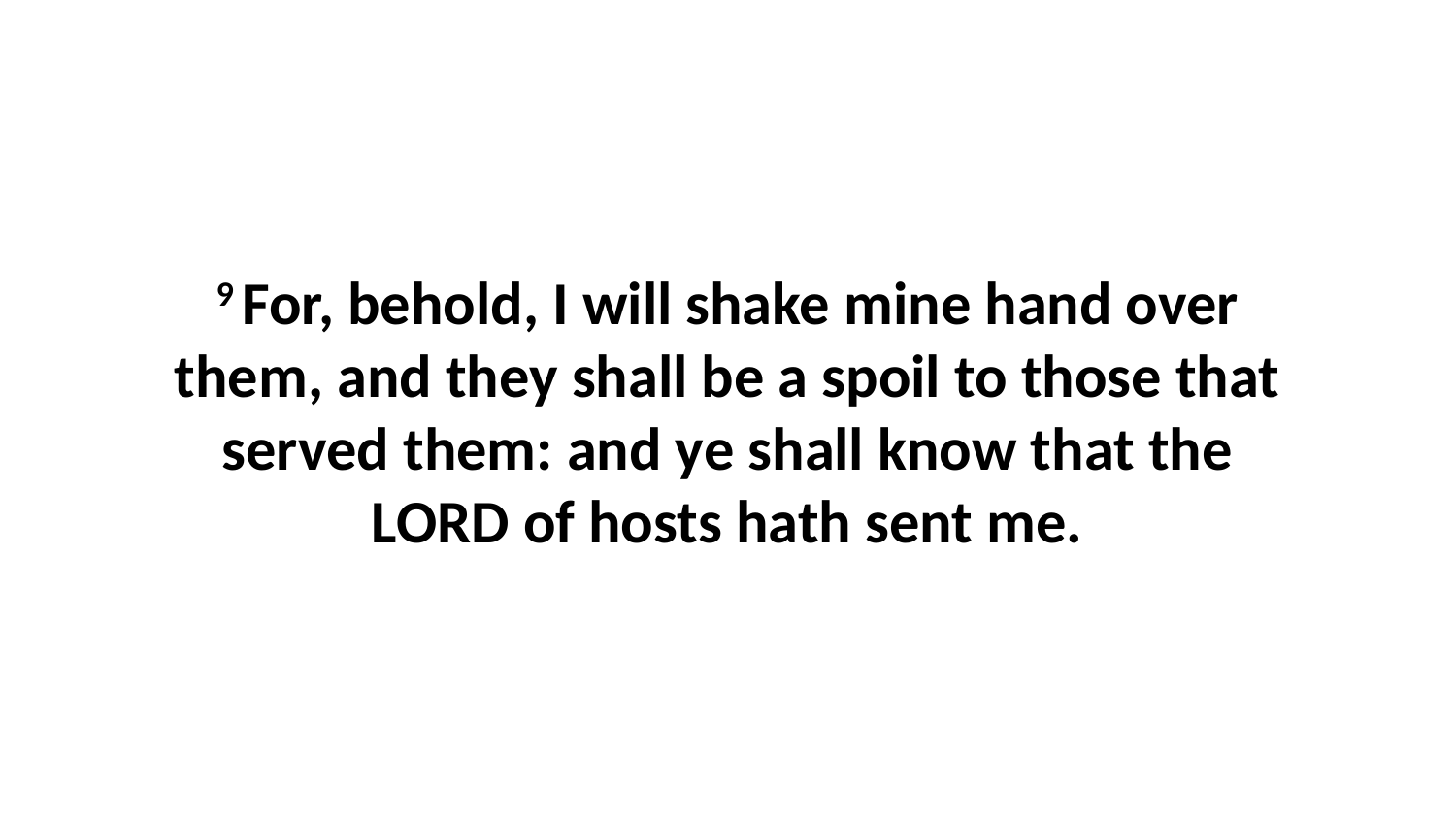

9 For, behold, I will shake mine hand over them, and they shall be a spoil to those that served them: and ye shall know that the LORD of hosts hath sent me.